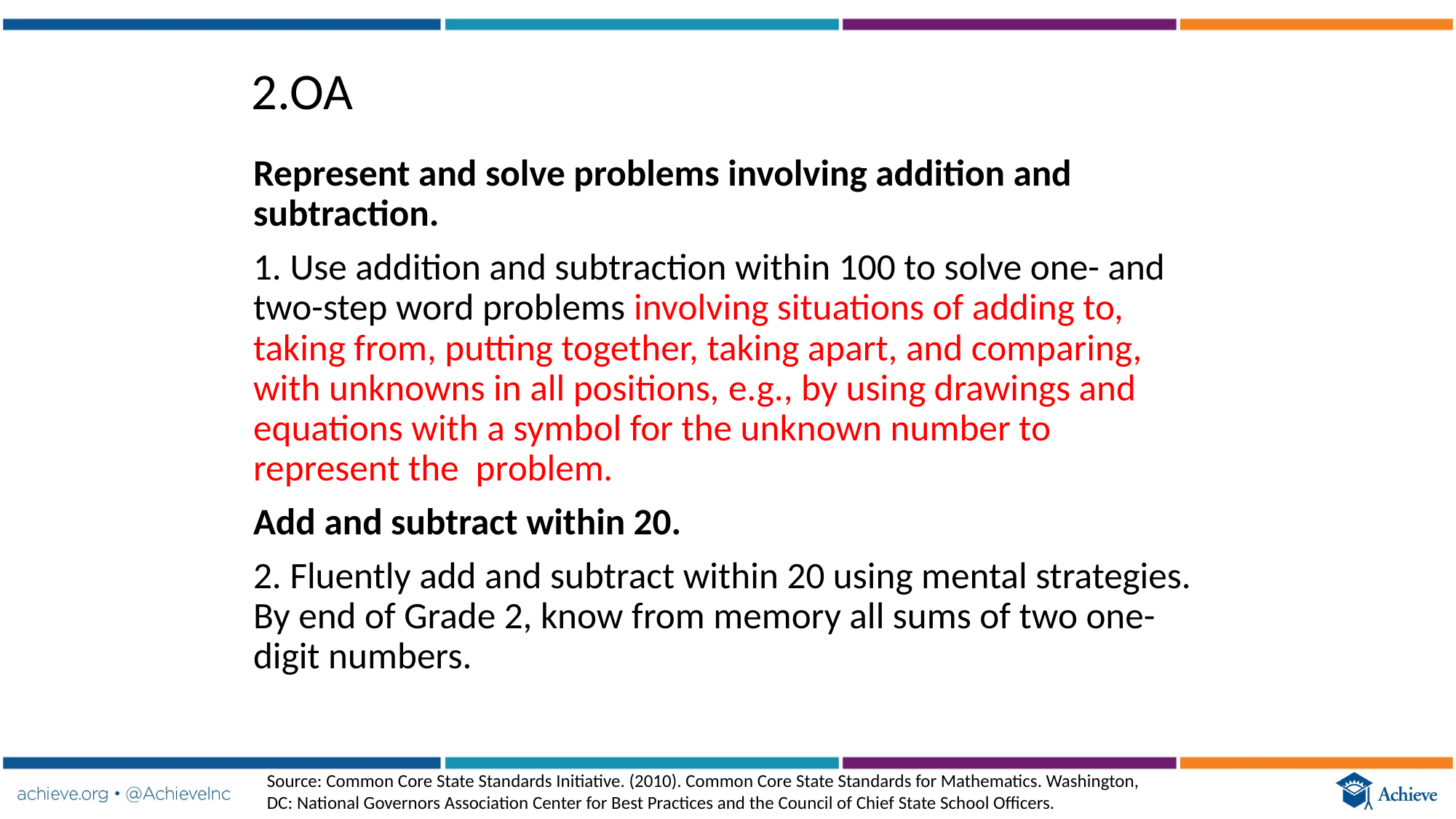

# 2.OA
Represent and solve problems involving addition and subtraction.
1. Use addition and subtraction within 100 to solve one- and two-step word problems involving situations of adding to, taking from, putting together, taking apart, and comparing, with unknowns in all positions, e.g., by using drawings and equations with a symbol for the unknown number to represent the  problem.
Add and subtract within 20.
2. Fluently add and subtract within 20 using mental strategies. By end of Grade 2, know from memory all sums of two one-digit numbers.
Source: Common Core State Standards Initiative. (2010). Common Core State Standards for Mathematics. Washington, DC: National Governors Association Center for Best Practices and the Council of Chief State School Officers.